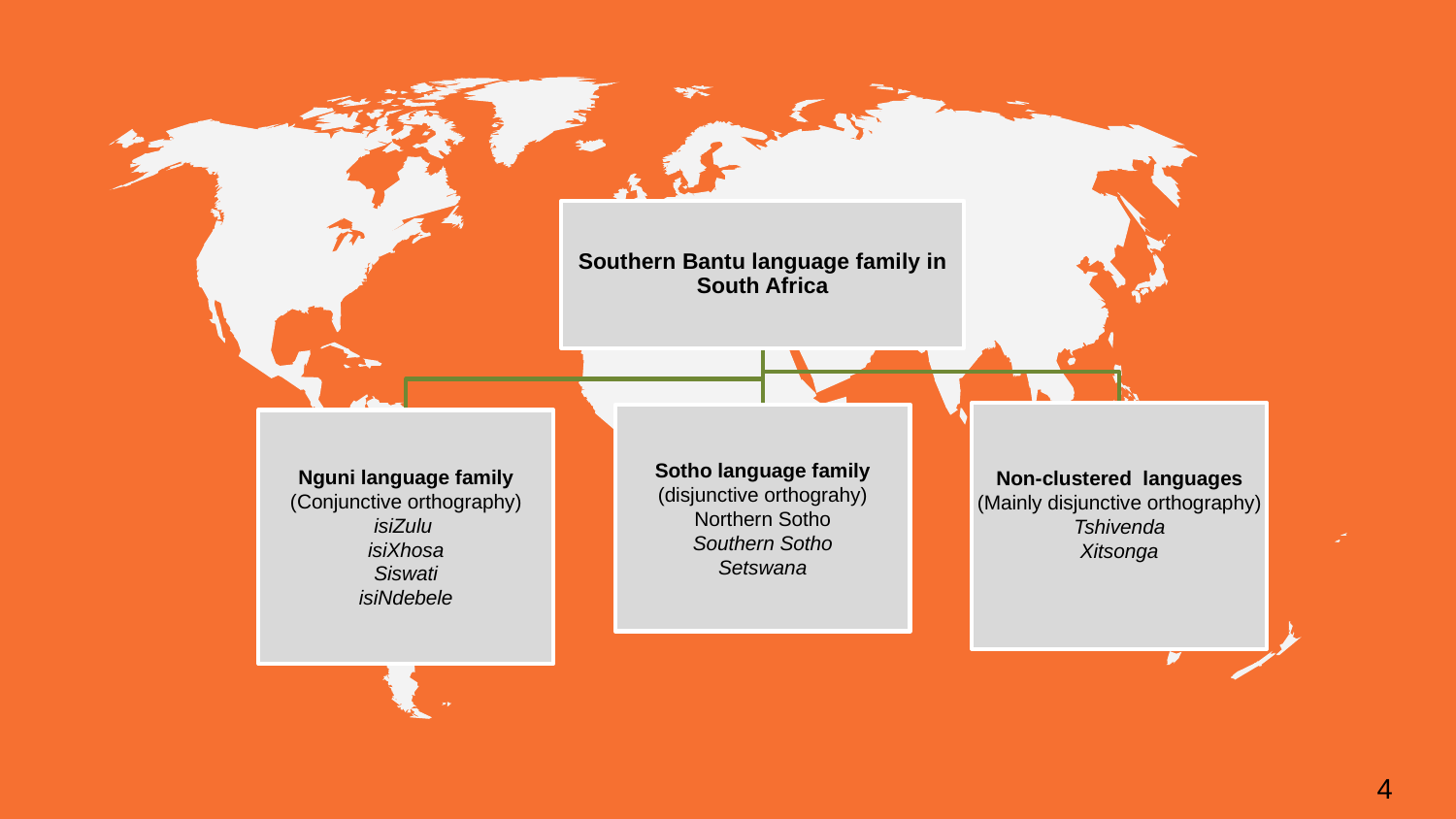

Southern Bantu language family in South Africa
Nguni language family
(Conjunctive orthography)
isiZulu
isiXhosa
Siswati
isiNdebele
Sotho language family
(disjunctive orthograhy)
Northern Sotho
Southern Sotho
Setswana
Non-clustered  languages
(Mainly disjunctive orthography)
Tshivenda
Xitsonga

4